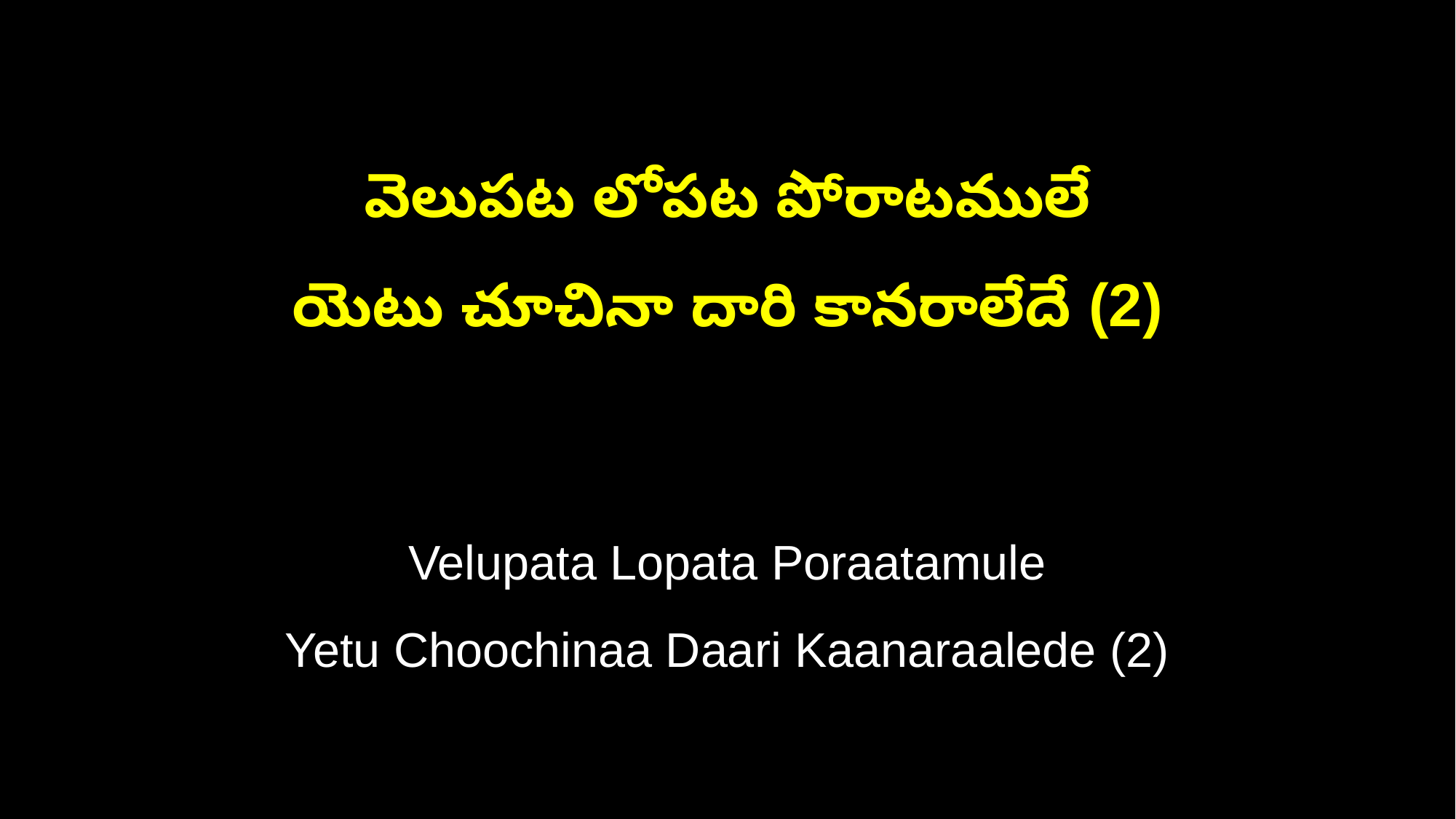

వెలుపట లోపట పోరాటములే
యెటు చూచినా దారి కానరాలేదే (2)
Velupata Lopata Poraatamule
Yetu Choochinaa Daari Kaanaraalede (2)